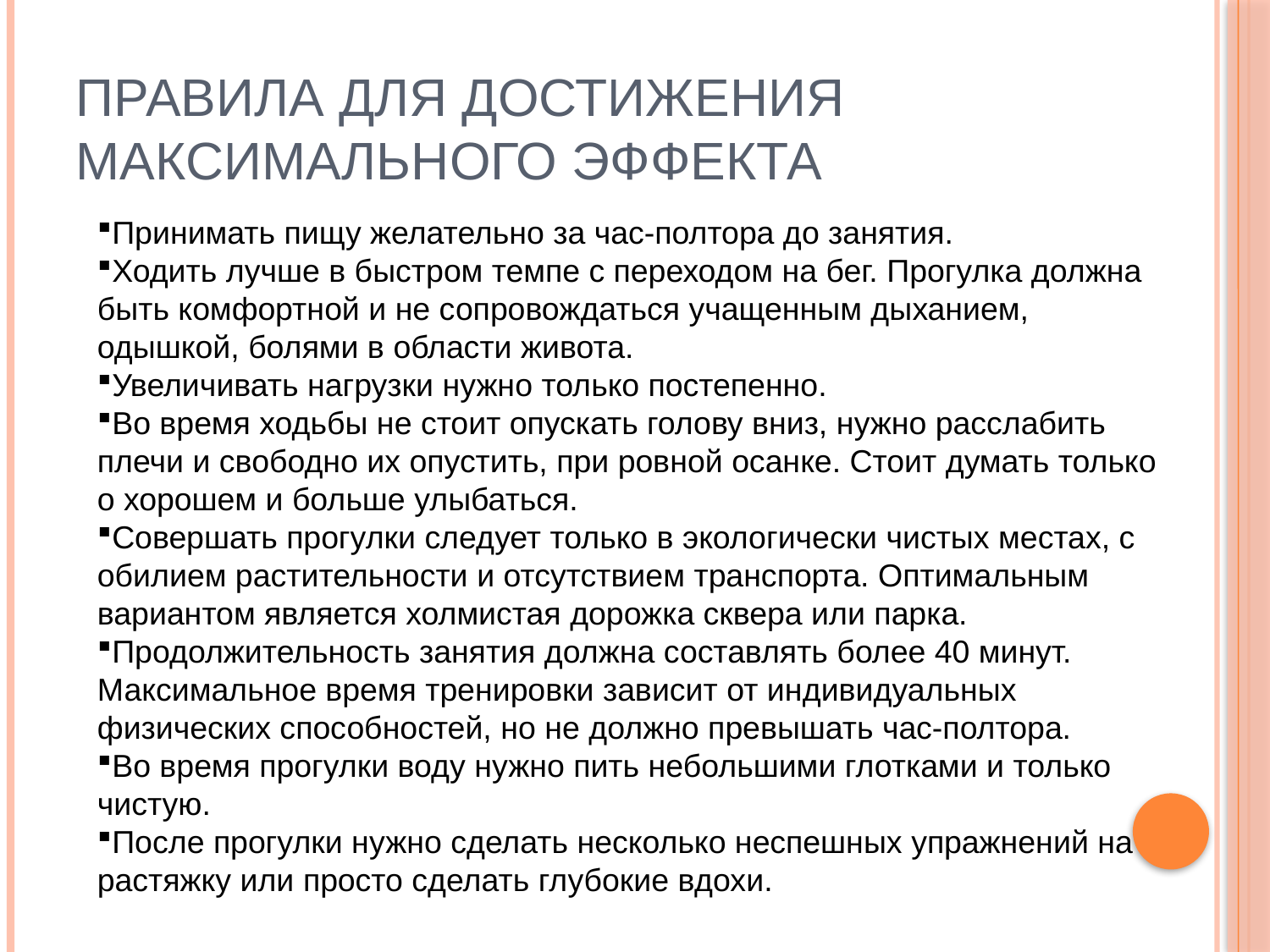

# Правила для достижения максимального эффекта
Принимать пищу желательно за час-полтора до занятия.
Ходить лучше в быстром темпе с переходом на бег. Прогулка должна быть комфортной и не сопровождаться учащенным дыханием, одышкой, болями в области живота.
Увеличивать нагрузки нужно только постепенно.
Во время ходьбы не стоит опускать голову вниз, нужно расслабить плечи и свободно их опустить, при ровной осанке. Стоит думать только о хорошем и больше улыбаться.
Совершать прогулки следует только в экологически чистых местах, с обилием растительности и отсутствием транспорта. Оптимальным вариантом является холмистая дорожка сквера или парка.
Продолжительность занятия должна составлять более 40 минут. Максимальное время тренировки зависит от индивидуальных физических способностей, но не должно превышать час-полтора.
Во время прогулки воду нужно пить небольшими глотками и только чистую.
После прогулки нужно сделать несколько неспешных упражнений на растяжку или просто сделать глубокие вдохи.